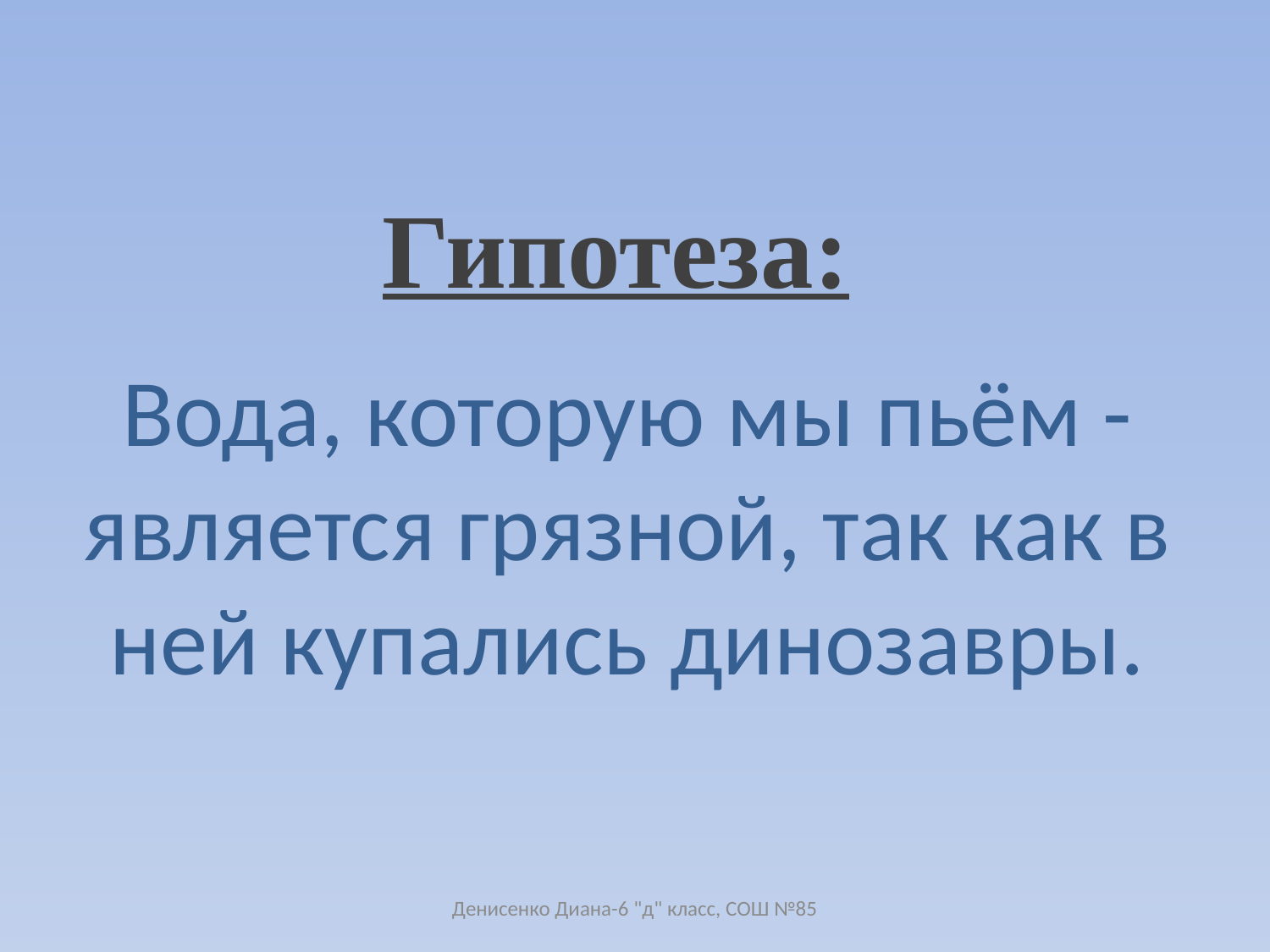

Гипотеза:
Вода, которую мы пьём -является грязной, так как в ней купались динозавры.
Денисенко Диана-6 "д" класс, СОШ №85